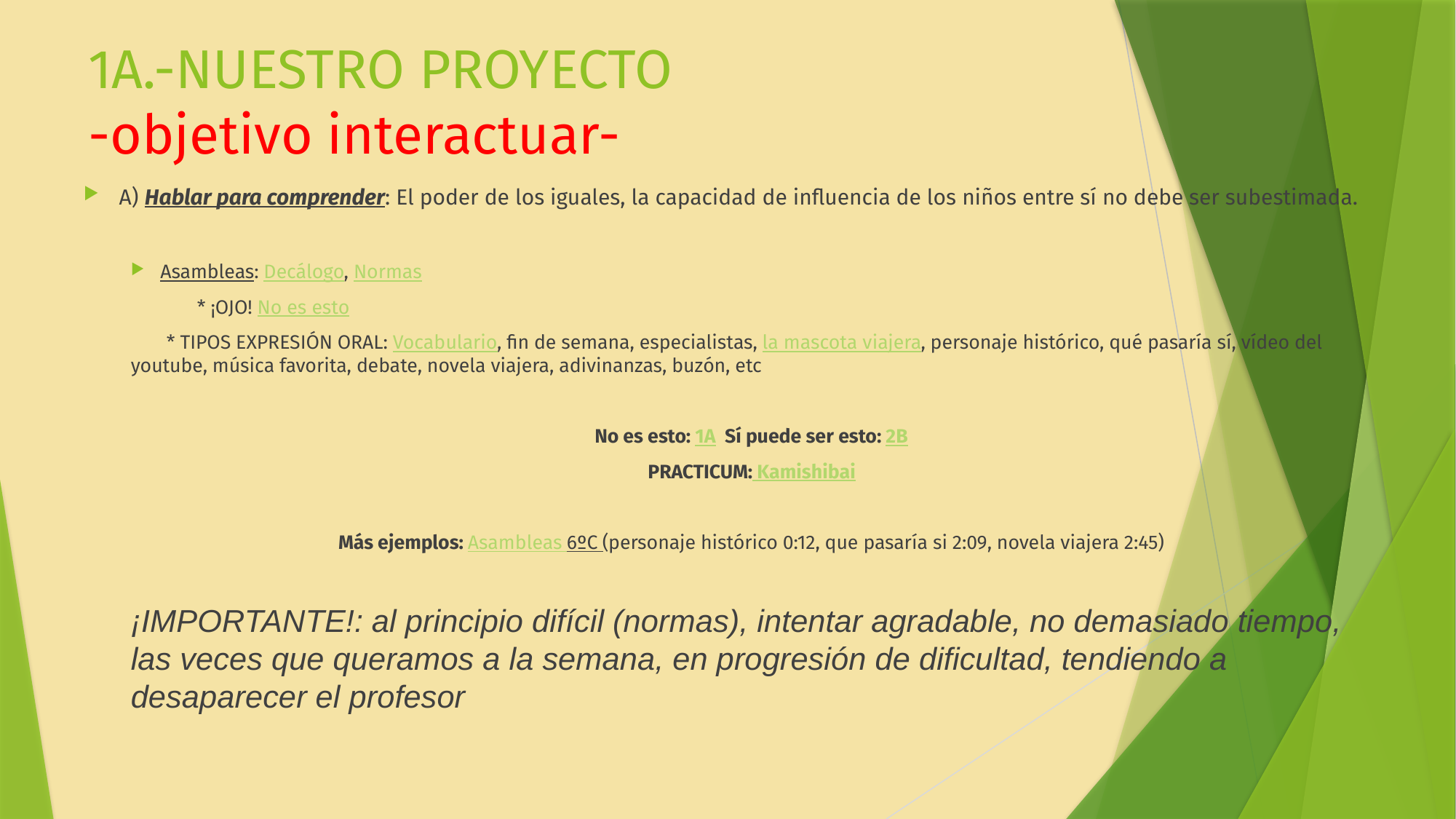

# 1A.-NUESTRO PROYECTO -objetivo interactuar-
A) Hablar para comprender: El poder de los iguales, la capacidad de influencia de los niños entre sí no debe ser subestimada.

Asambleas: Decálogo, Normas
             * ¡OJO! No es esto
	       * TIPOS EXPRESIÓN ORAL: Vocabulario, fin de semana, especialistas, la mascota viajera, personaje histórico, qué pasaría sí, vídeo del youtube, música favorita, debate, novela viajera, adivinanzas, buzón, etc

No es esto: 1A  Sí puede ser esto: 2B
PRACTICUM: Kamishibai

Más ejemplos: Asambleas 6ºC (personaje histórico 0:12, que pasaría si 2:09, novela viajera 2:45)

¡IMPORTANTE!: al principio difícil (normas), intentar agradable, no demasiado tiempo, las veces que queramos a la semana, en progresión de dificultad, tendiendo a desaparecer el profesor